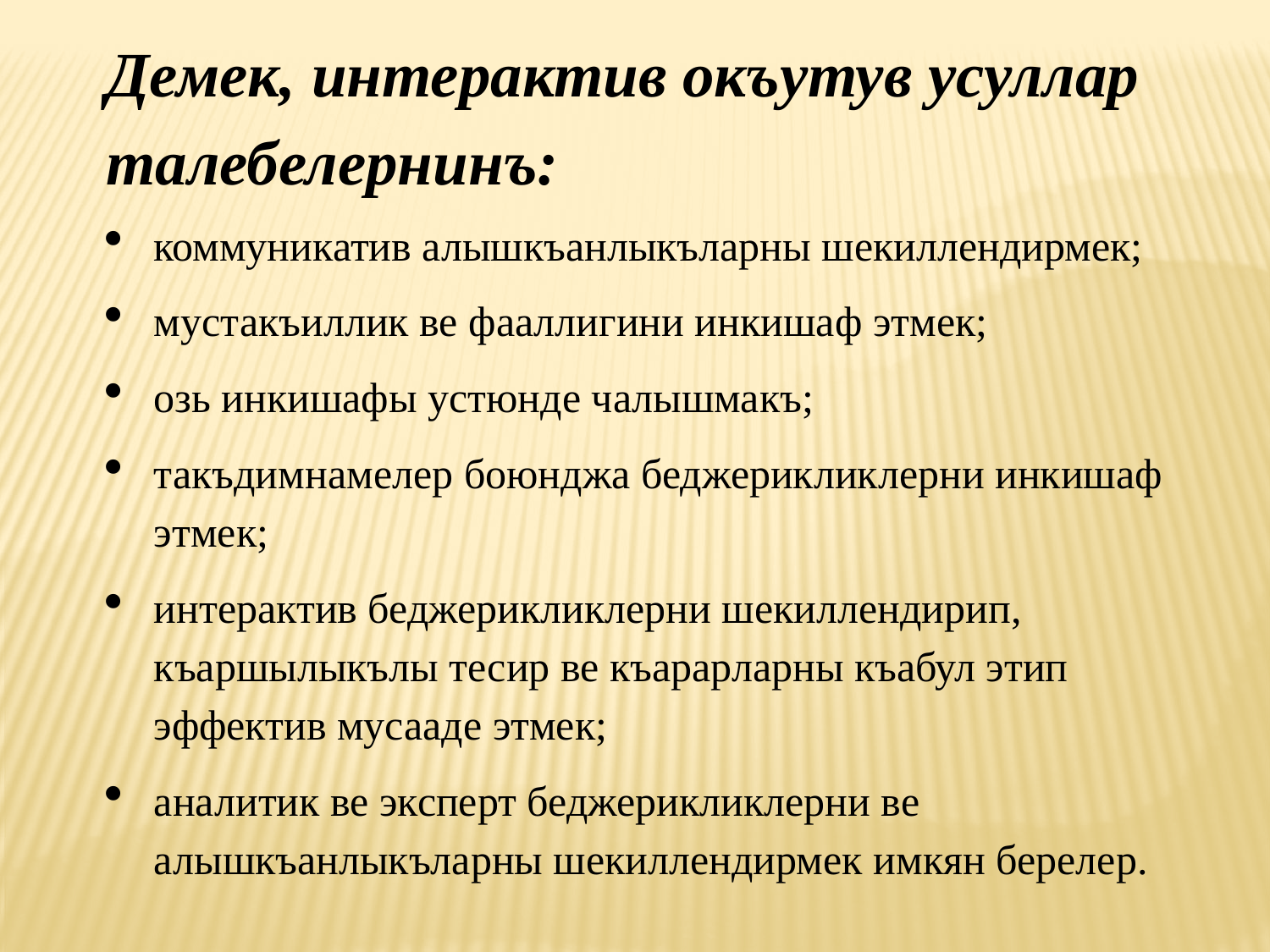

Демек, интерактив окъутув усуллар талебелернинъ:
коммуникатив алышкъанлыкъларны шекиллендирмек;
мустакъиллик ве фааллигини инкишаф этмек;
озь инкишафы устюнде чалышмакъ;
такъдимнамелер боюнджа беджерикликлерни инкишаф этмек;
интерактив беджерикликлерни шекиллендирип, къаршылыкълы тесир ве къарарларны къабул этип эффектив мусааде этмек;
аналитик ве эксперт беджерикликлерни ве алышкъанлыкъларны шекиллендирмек имкян берелер.